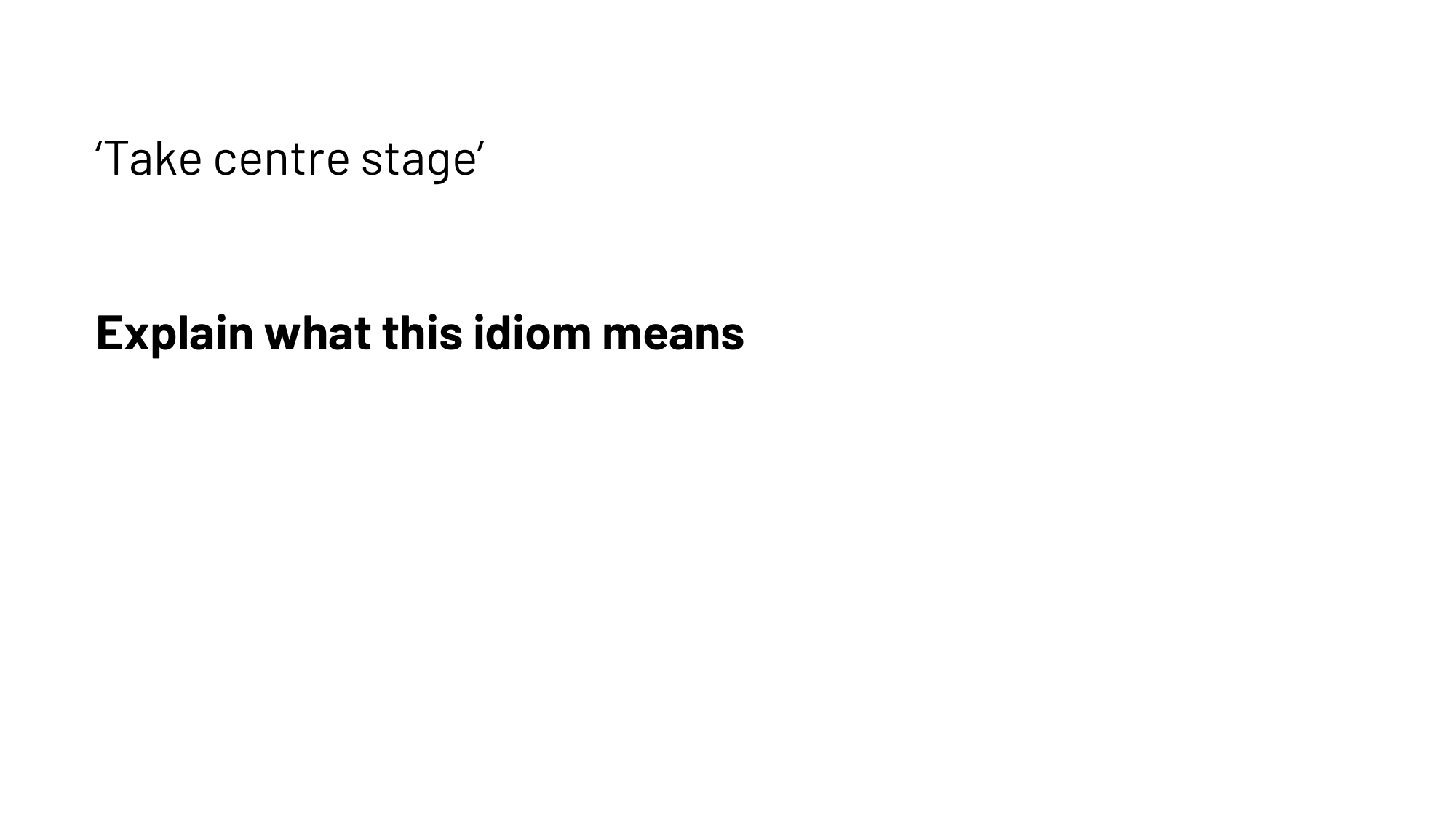

‘Take centre stage’

Explain what this idiom means